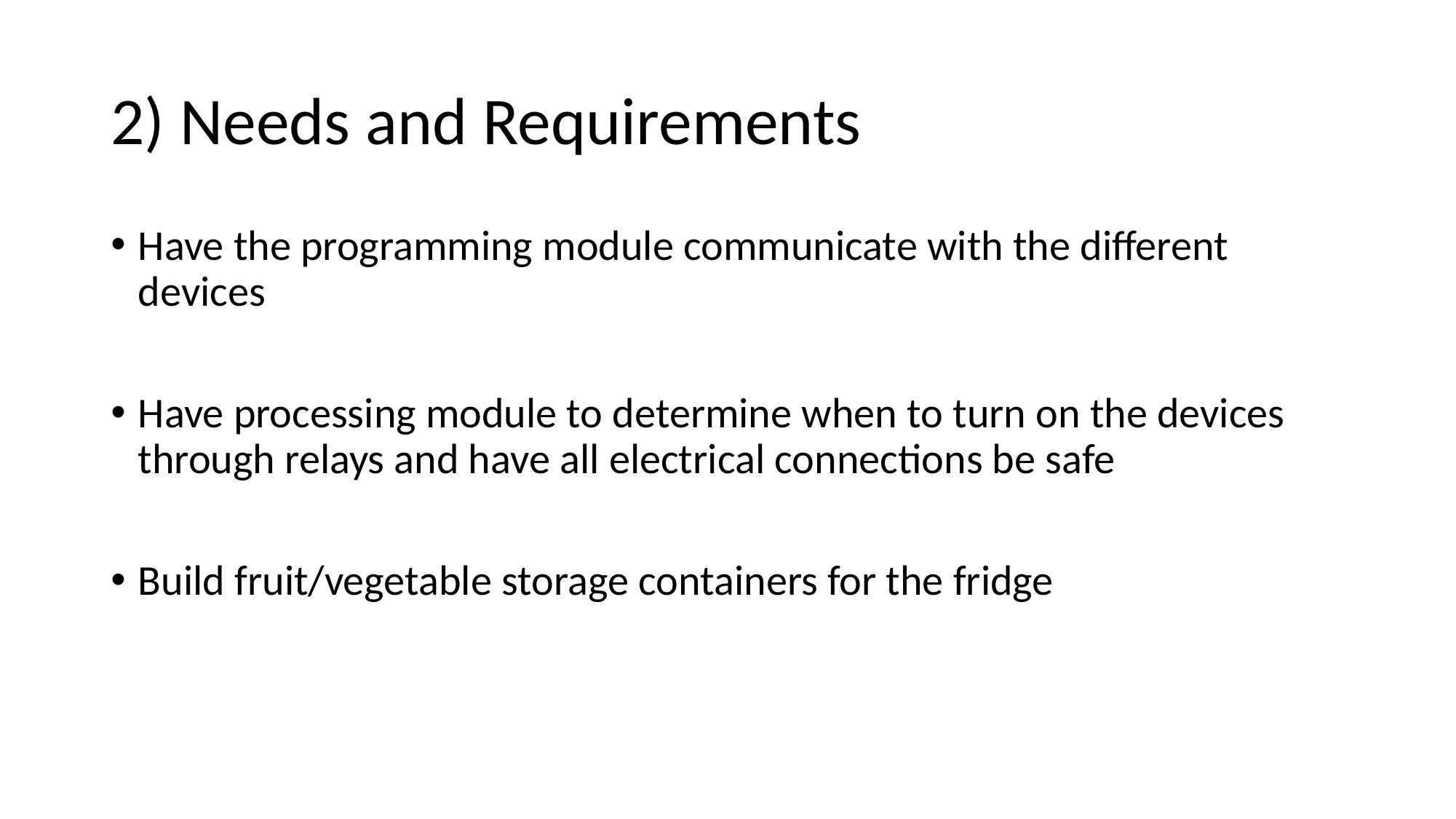

# 2) Needs and Requirements
Have the programming module communicate with the different devices

Have processing module to determine when to turn on the devices through relays and have all electrical connections be safe

Build fruit/vegetable storage containers for the fridge